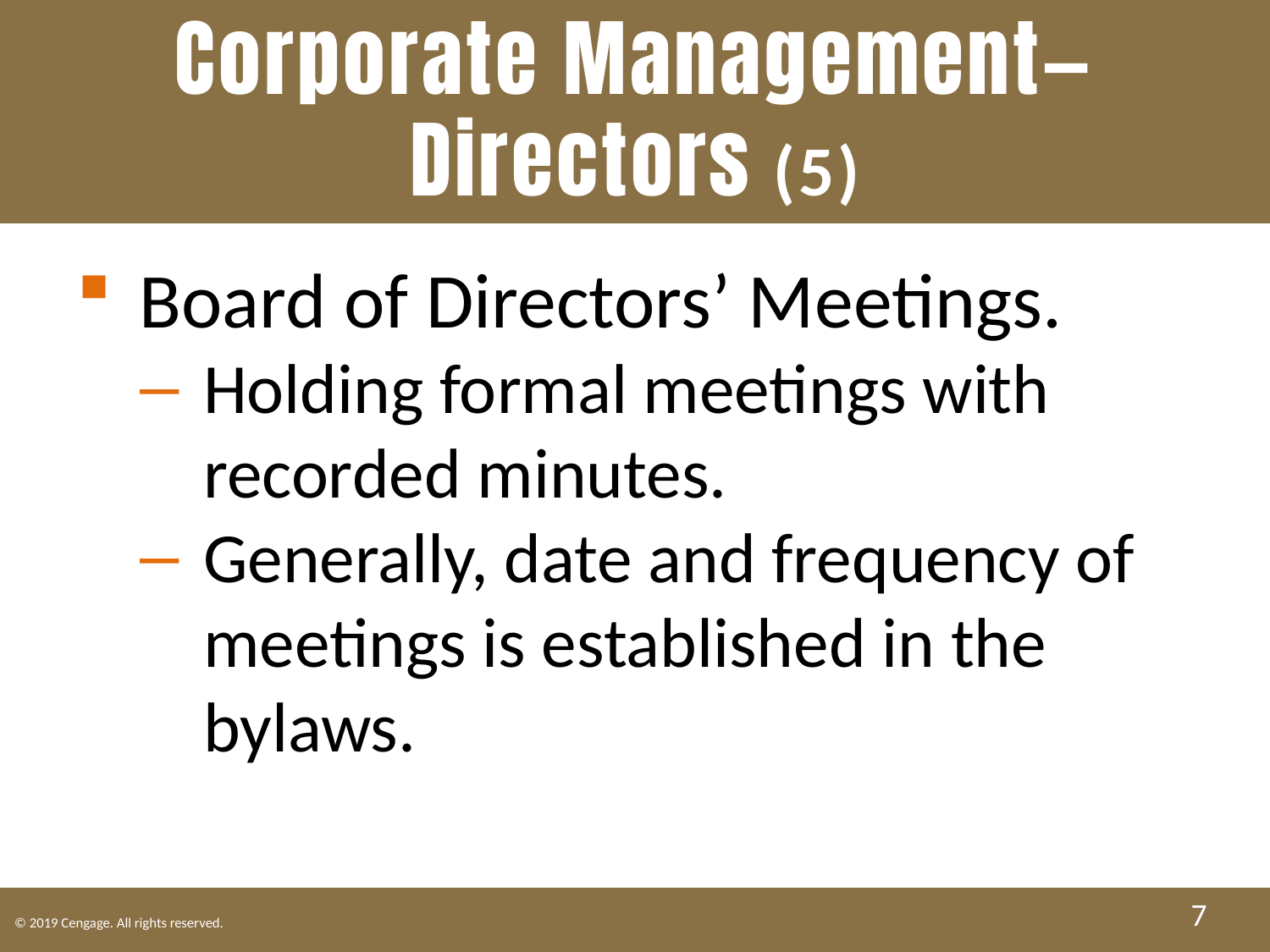

# Corporate Management— Directors (5)
Board of Directors’ Meetings.
Holding formal meetings with recorded minutes.
Generally, date and frequency of meetings is established in the bylaws.